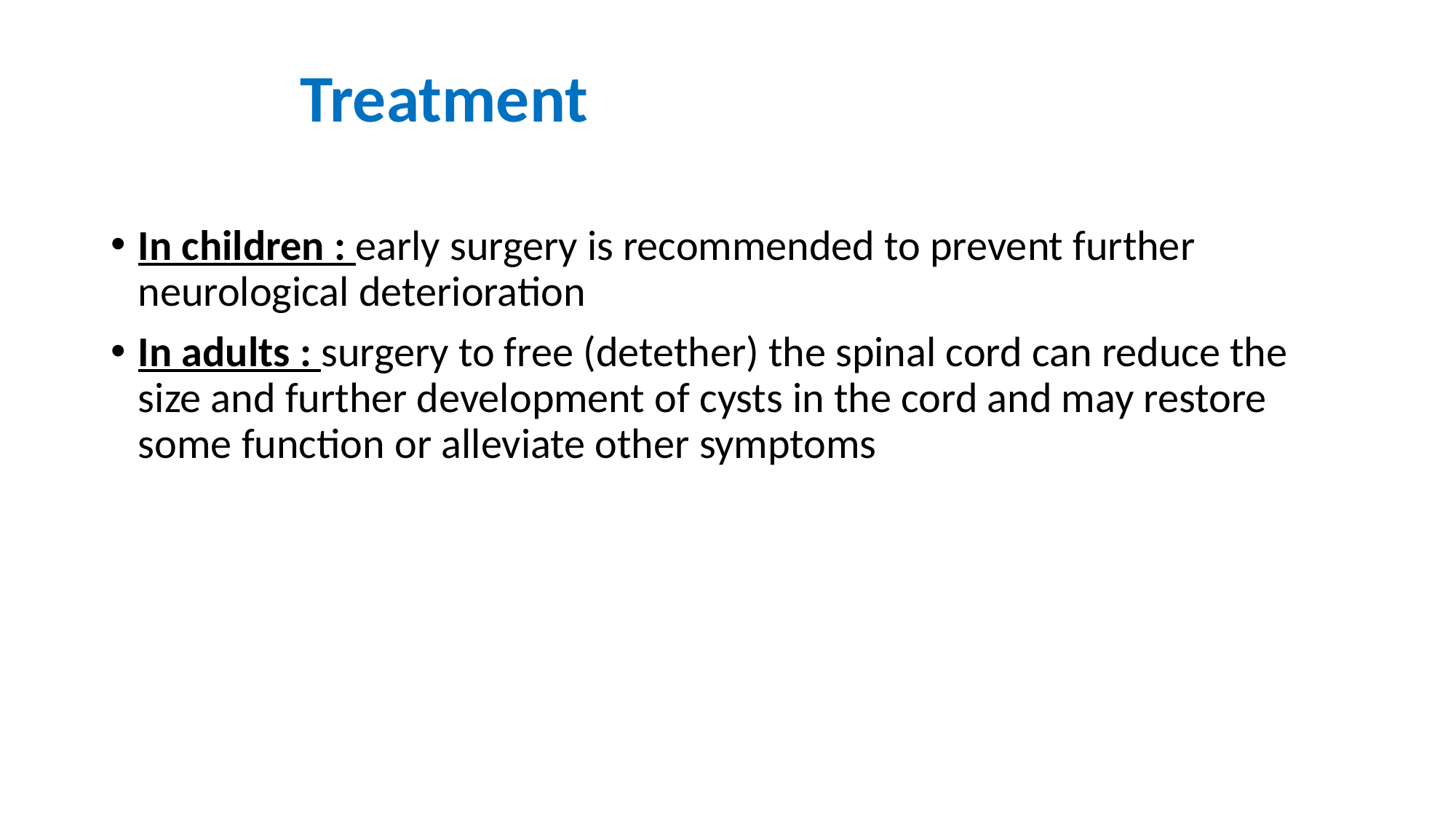

# Treatment
In children : early surgery is recommended to prevent further neurological deterioration
In adults : surgery to free (detether) the spinal cord can reduce the size and further development of cysts in the cord and may restore some function or alleviate other symptoms